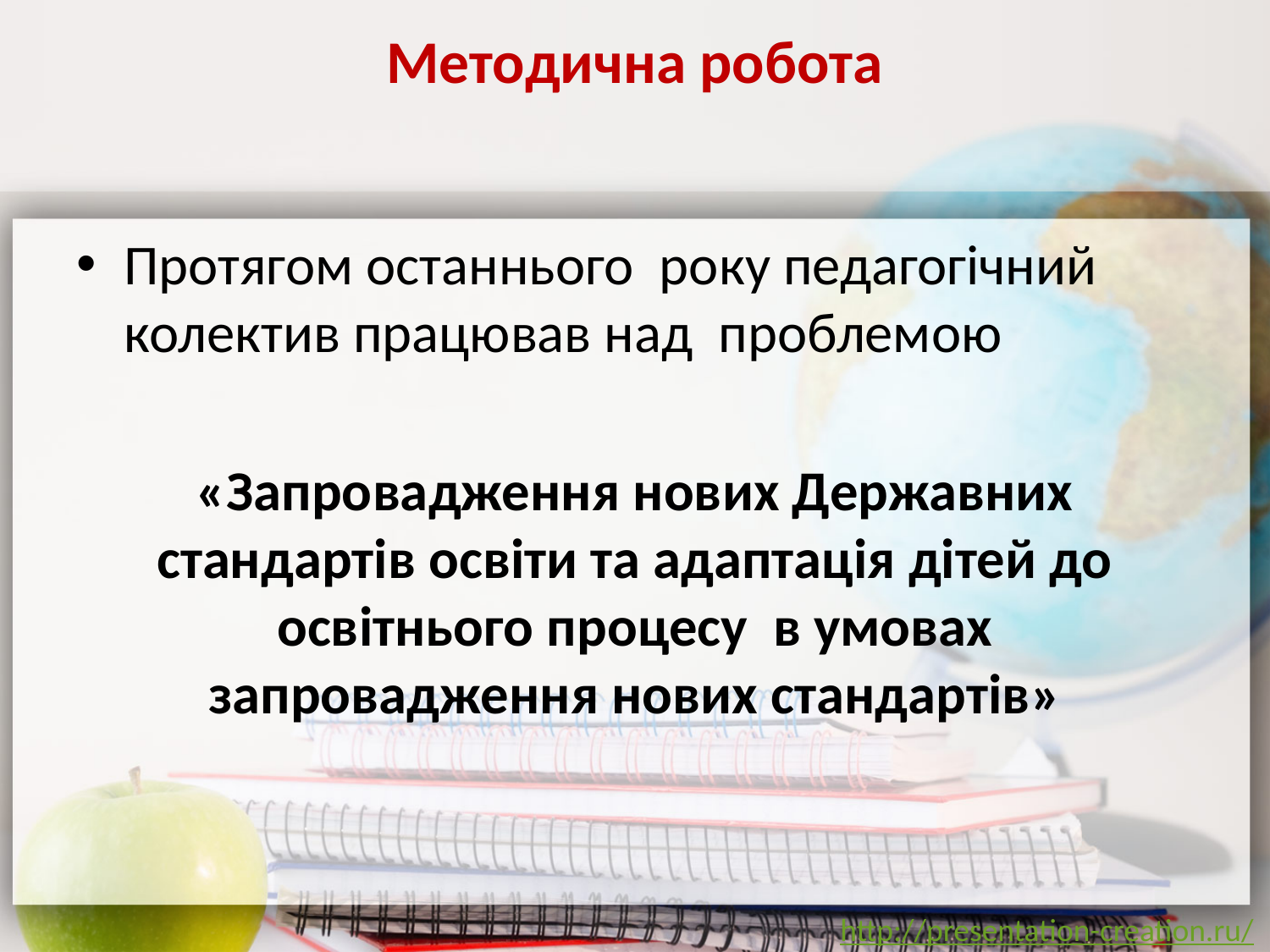

# Методична робота
Протягом останнього  року педагогічний колектив працював над  проблемою

«Запровадження нових Державних стандартів освіти та адаптація дітей до освітнього процесу  в умовах запровадження нових стандартів»